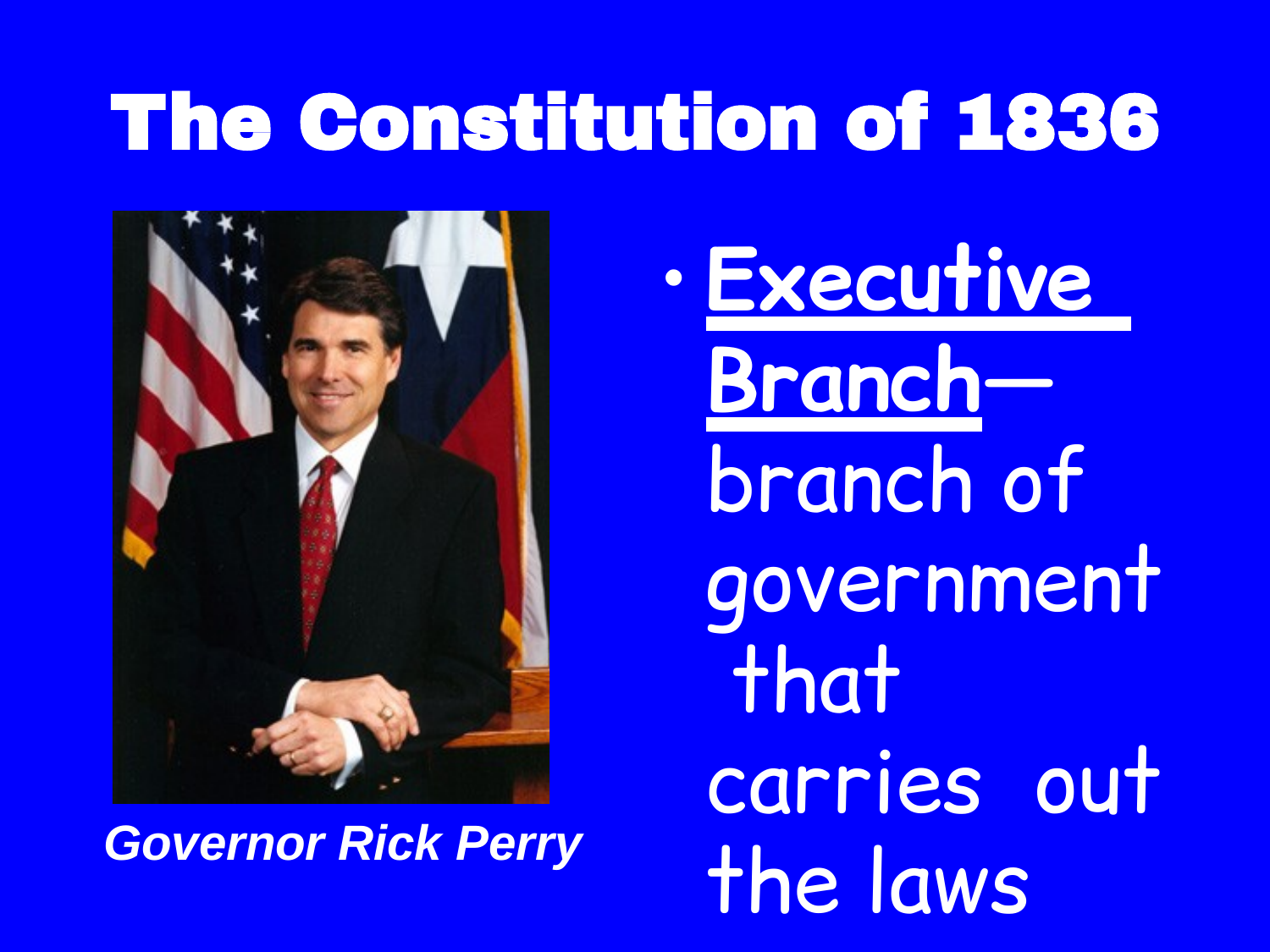

# The Constitution of 1836

Executive  Branch—  branch of  government  that carries  out the laws
Governor Rick Perry